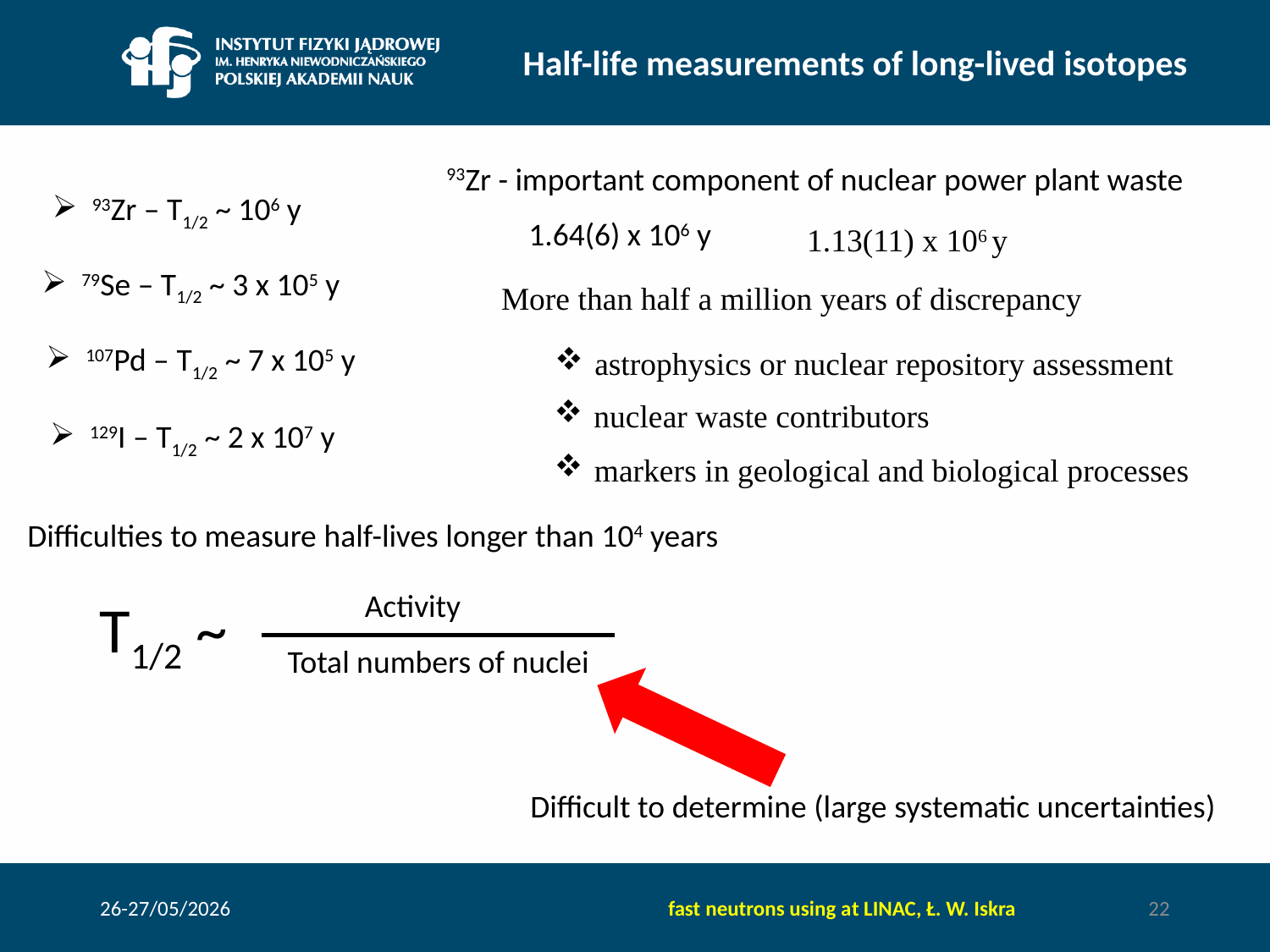

Half-life measurements of long-lived isotopes
93Zr - important component of nuclear power plant waste
93Zr – T1/2 ~ 106 y
1.64(6) x 106 y
1.13(11) x 106 y
79Se – T1/2 ~ 3 x 105 y
More than half a million years of discrepancy
107Pd – T1/2 ~ 7 x 105 y
astrophysics or nuclear repository assessment
nuclear waste contributors
129I – T1/2 ~ 2 x 107 y
markers in geological and biological processes
Difficulties to measure half-lives longer than 104 years
Activity
T1/2 ~
Total numbers of nuclei

Difficult to determine (large systematic uncertainties)
26-27/05/2026
fast neutrons using at LINAC, Ł. W. Iskra
22